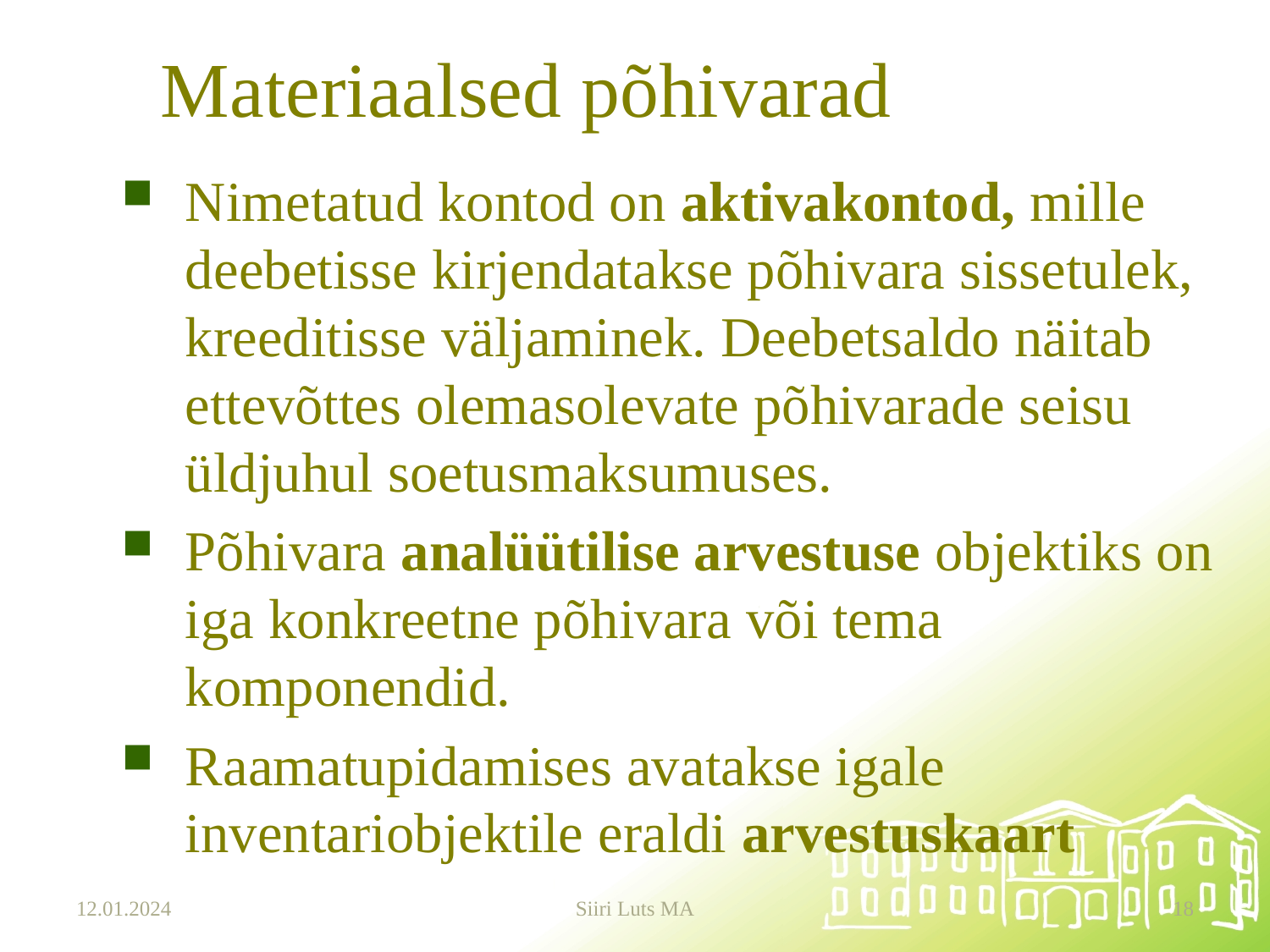

# Materiaalsed põhivarad
Nimetatud kontod on aktivakontod, mille deebetisse kirjendatakse põhivara sissetulek, kreeditisse väljaminek. Deebetsaldo näitab ettevõttes olemasolevate põhivarade seisu üldjuhul soetusmaksumuses.
Põhivara analüütilise arvestuse objektiks on iga konkreetne põhivara või tema komponendid.
Raamatupidamises avatakse igale inventariobjektile eraldi arvestuskaart
12.01.2024
Siiri Luts MA
18